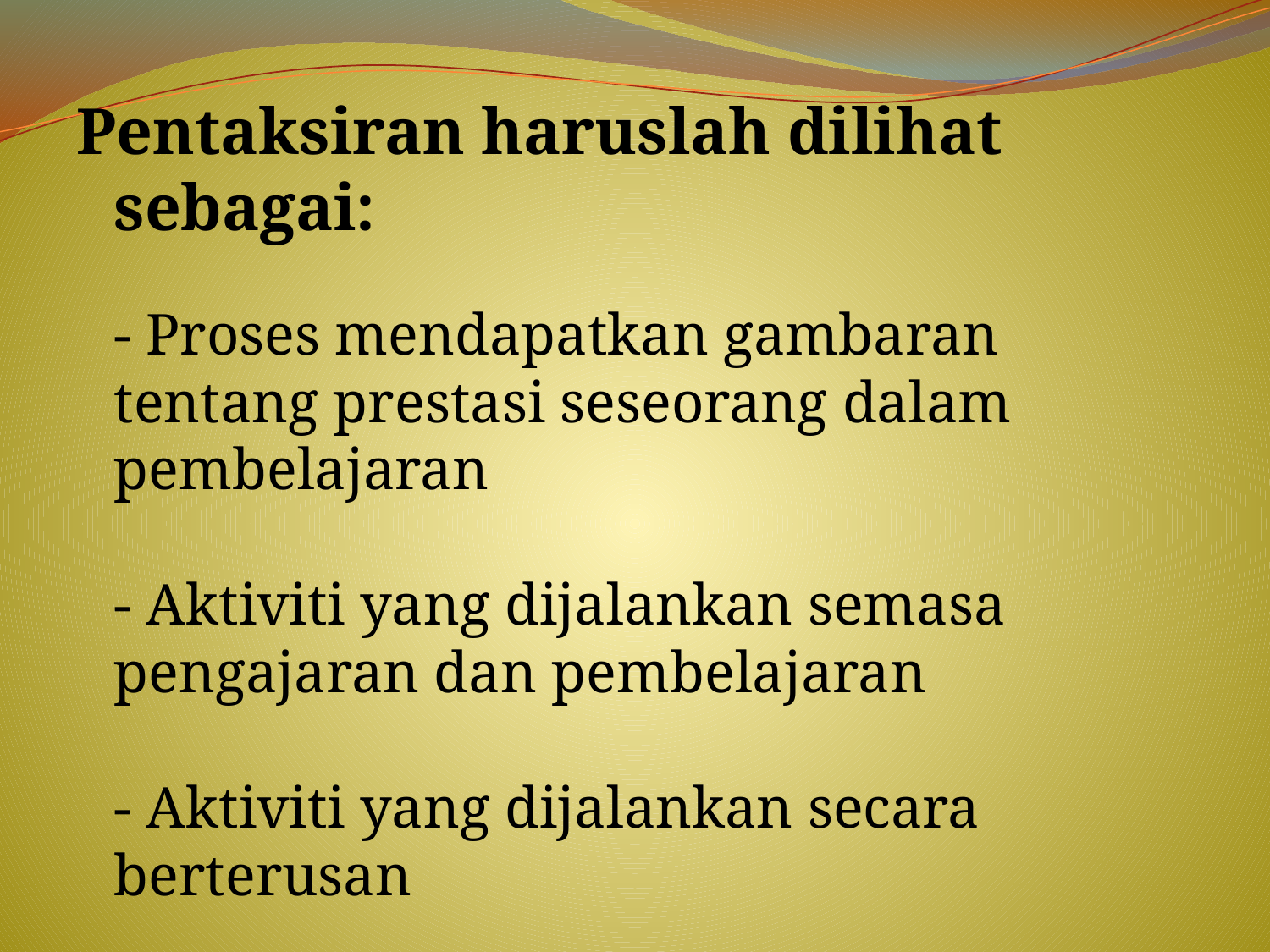

Pentaksiran haruslah dilihat sebagai:
- Proses mendapatkan gambaran tentang prestasi seseorang dalam pembelajaran
- Aktiviti yang dijalankan semasa pengajaran dan pembelajaran
- Aktiviti yang dijalankan secara berterusan
- Aktiviti yang bertujuan untuk mendapatkan pembelajaran yang baik